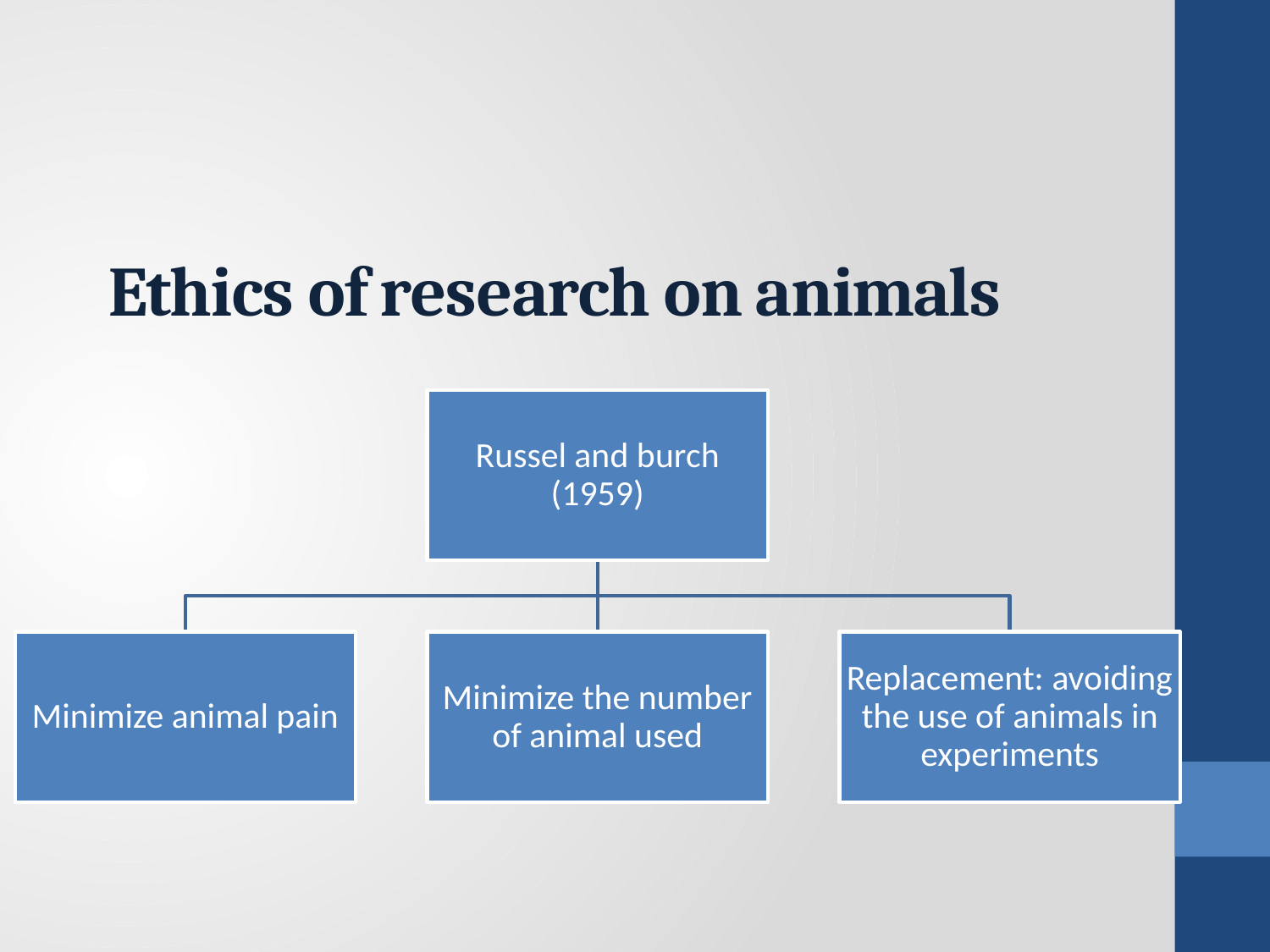

# Ethics of research on animals
Russel and burch (1959)
Minimize animal pain
Minimize the number of animal used
Replacement: avoiding the use of animals in experiments